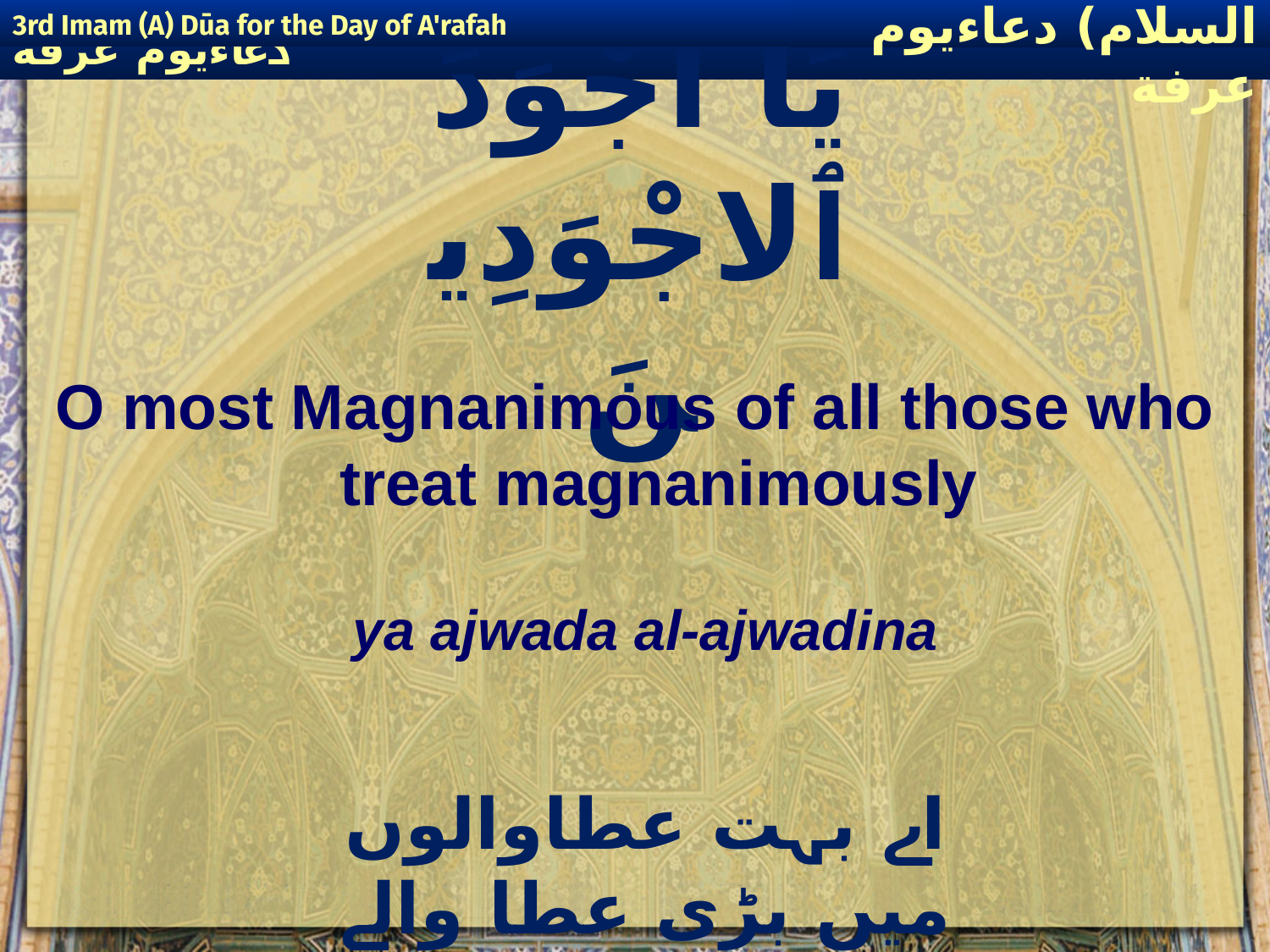

3rd Imam (A) Dūa for the Day of A'rafah
إمام حسين(عليه السلام) دعاءيوم عرفة
# يَا اجْوَدَ ٱلاجْوَدِينَ
O most Magnanimous of all those who treat magnanimously
ya ajwada al-ajwadina
اے بہت عطاوالوں میں بڑی عطا والے